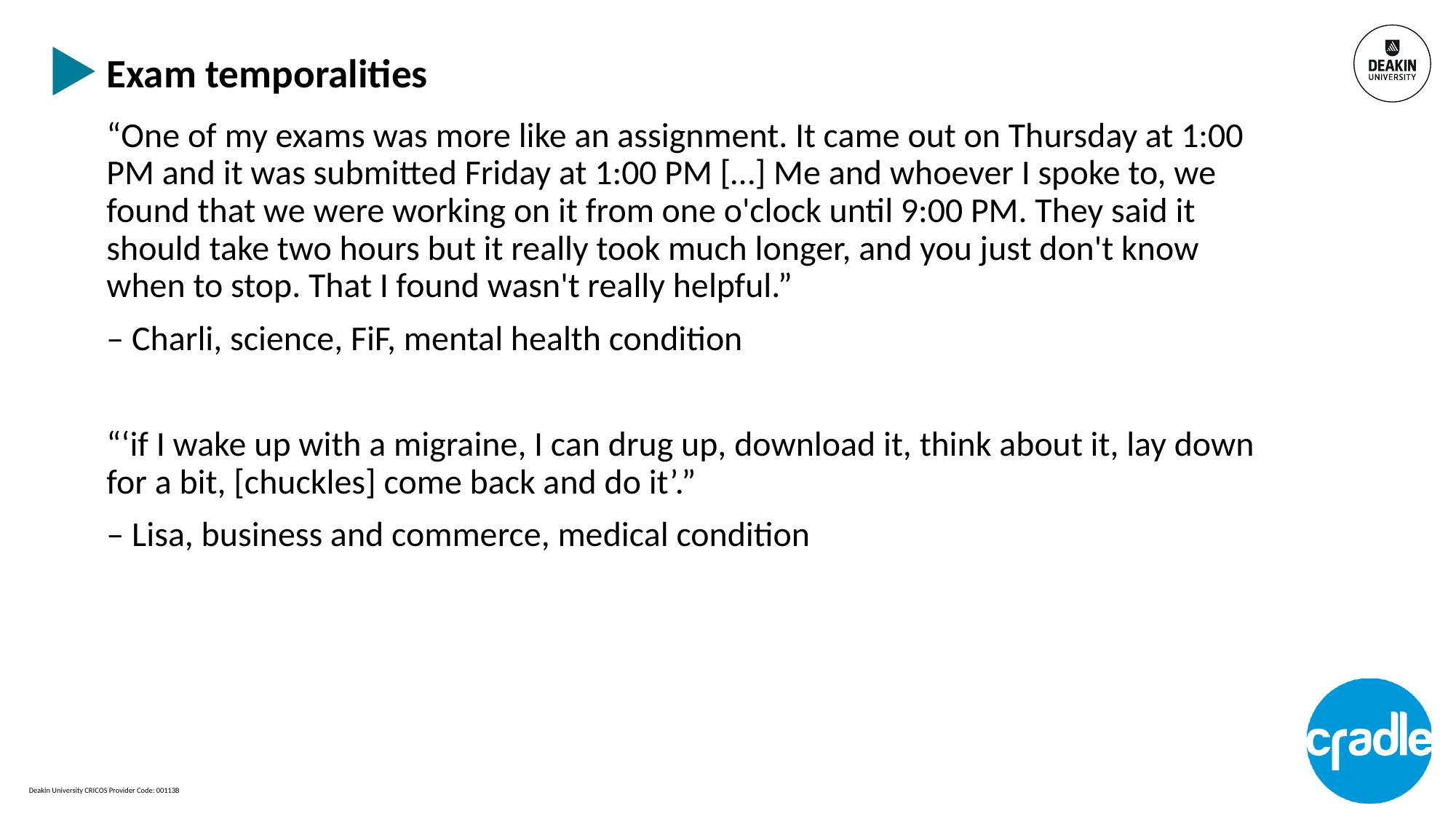

# Exam temporalities
“One of my exams was more like an assignment. It came out on Thursday at 1:00 PM and it was submitted Friday at 1:00 PM […] Me and whoever I spoke to, we found that we were working on it from one o'clock until 9:00 PM. They said it should take two hours but it really took much longer, and you just don't know when to stop. That I found wasn't really helpful.”
– Charli, science, FiF, mental health condition

“‘if I wake up with a migraine, I can drug up, download it, think about it, lay down for a bit, [chuckles] come back and do it’.”
– Lisa, business and commerce, medical condition

Deakin University CRICOS Provider Code: 00113B